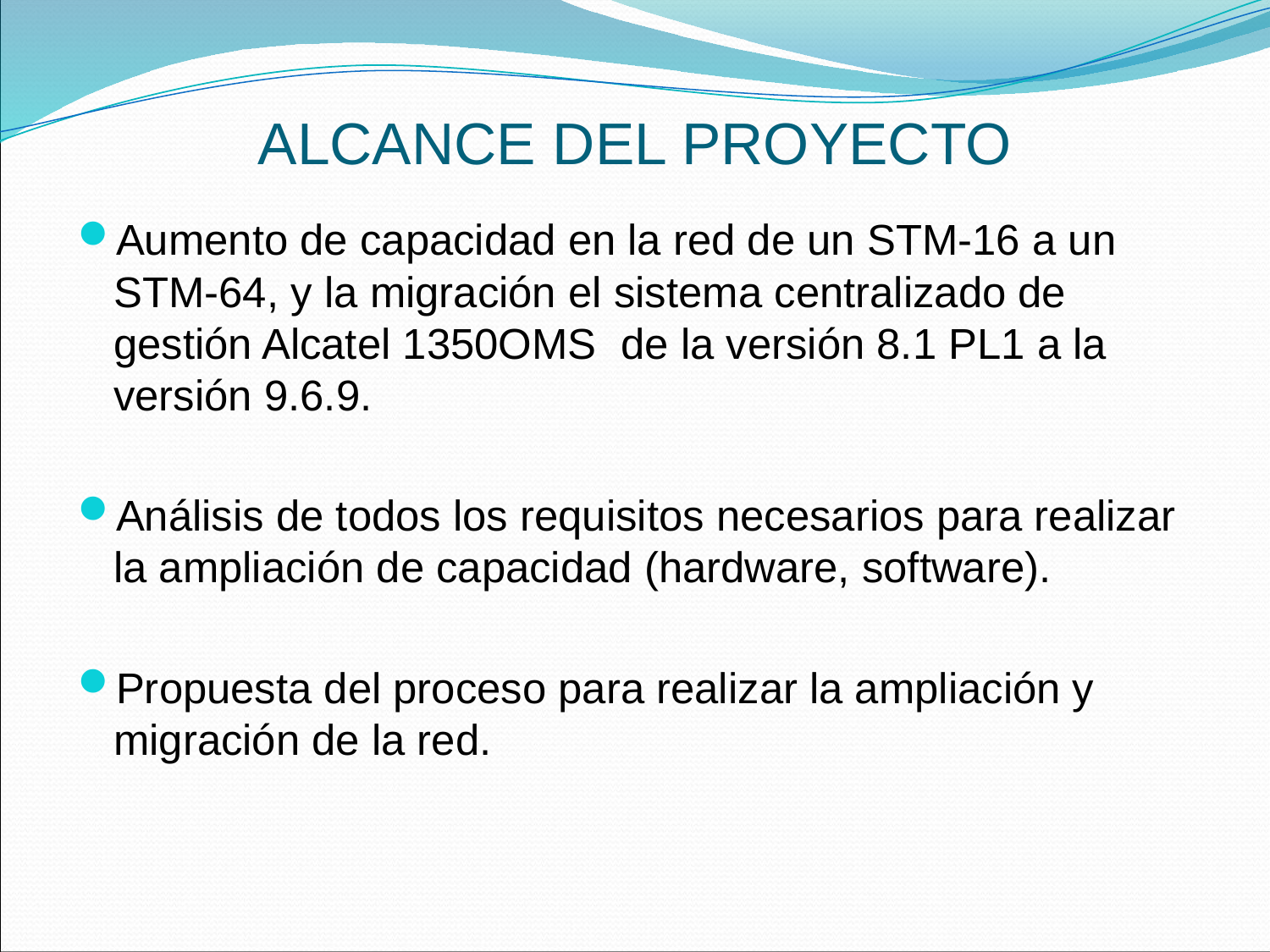

# ALCANCE DEL PROYECTO
Aumento de capacidad en la red de un STM-16 a un STM-64, y la migración el sistema centralizado de gestión Alcatel 1350OMS  de la versión 8.1 PL1 a la versión 9.6.9.

Análisis de todos los requisitos necesarios para realizar la ampliación de capacidad (hardware, software).

Propuesta del proceso para realizar la ampliación y migración de la red.